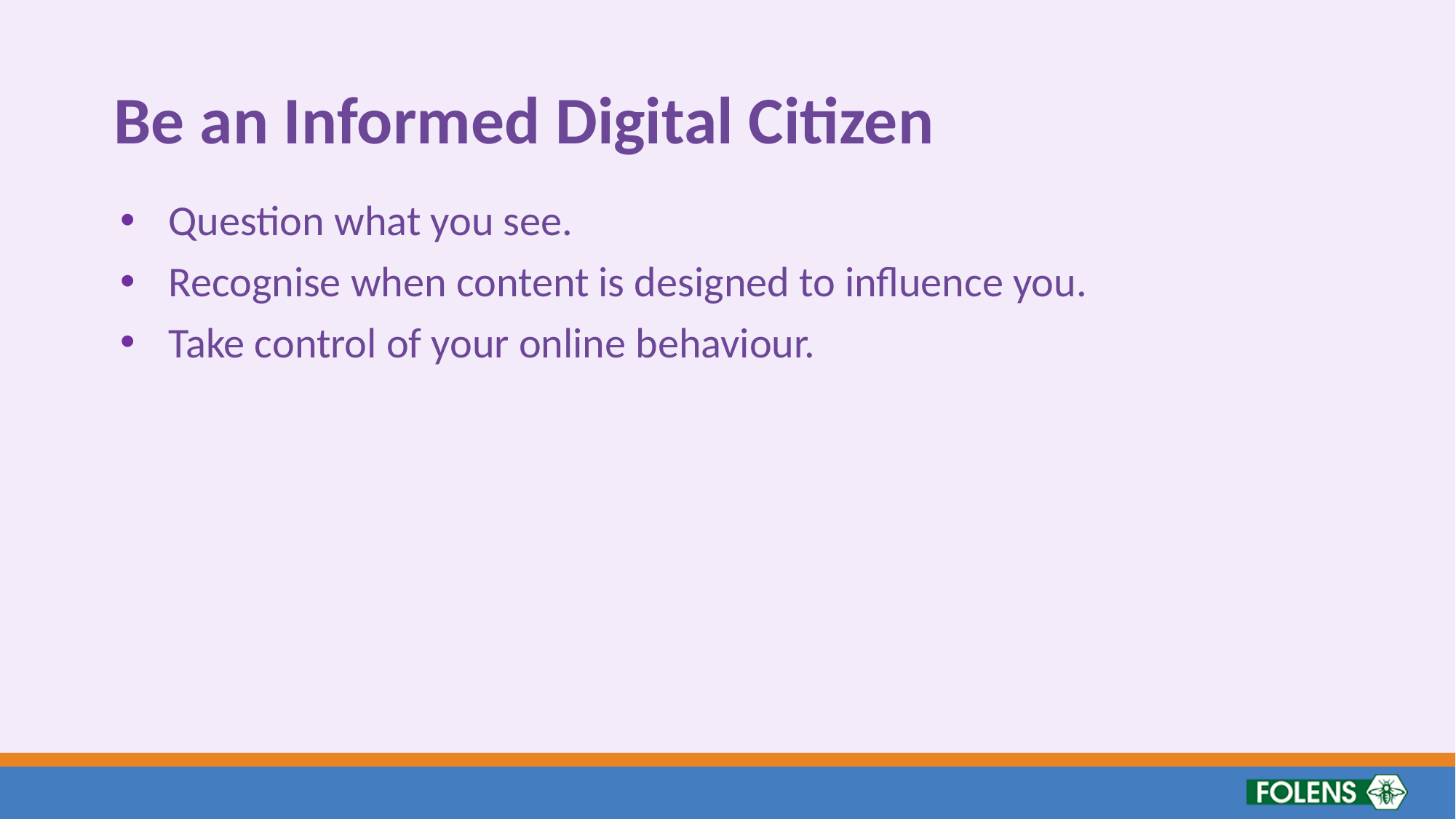

# Be an Informed Digital Citizen
Question what you see.
Recognise when content is designed to influence you.
Take control of your online behaviour.